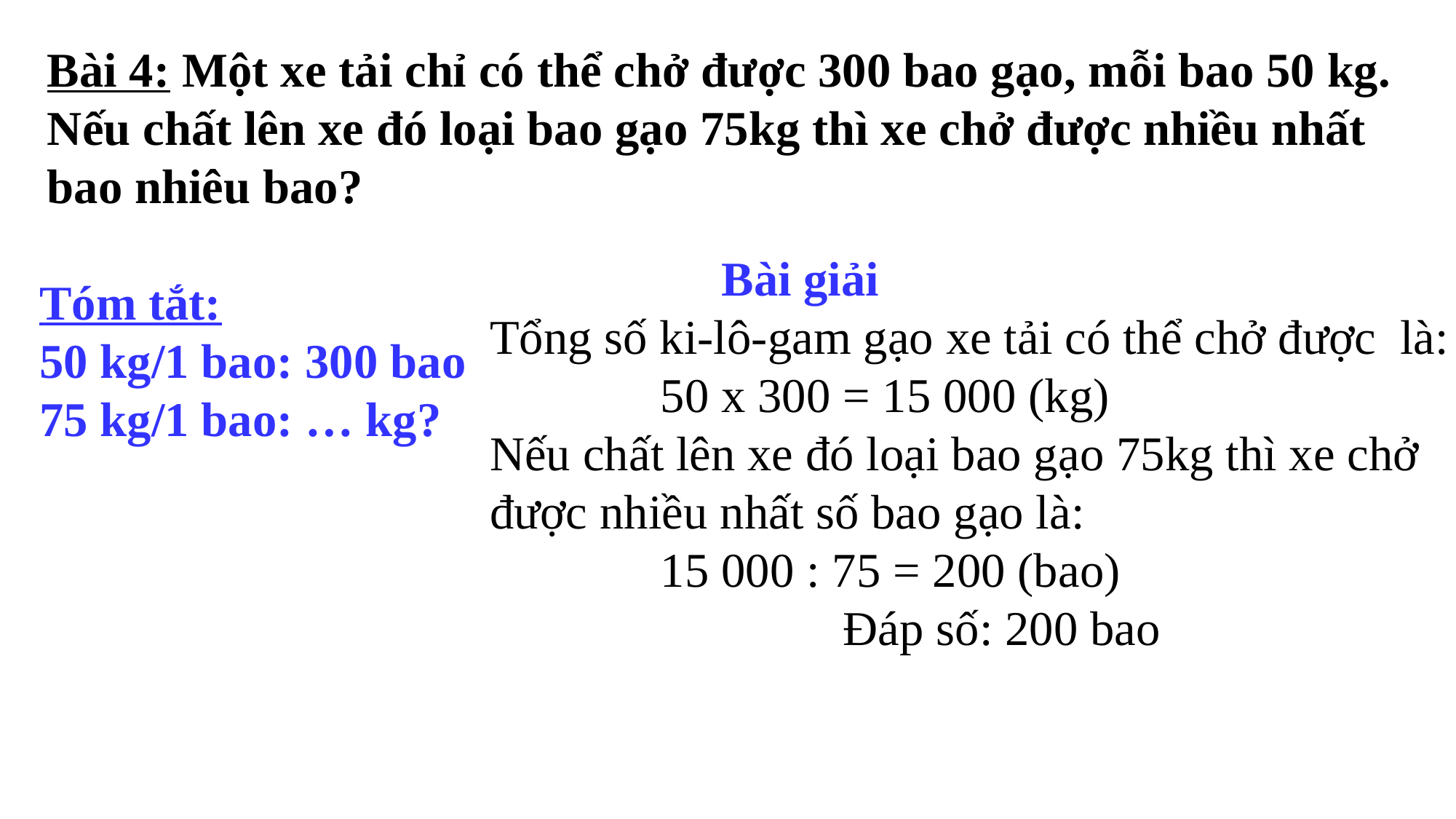

Bài 4: Một xe tải chỉ có thể chở được 300 bao gạo, mỗi bao 50 kg. Nếu chất lên xe đó loại bao gạo 75kg thì xe chở được nhiều nhất bao nhiêu bao?
                   Bài giải
Tổng số ki-lô-gam gạo xe tải có thể chở được  là:
              50 x 300 = 15 000 (kg)
Nếu chất lên xe đó loại bao gạo 75kg thì xe chở được nhiều nhất số bao gạo là:
              15 000 : 75 = 200 (bao)
                             Đáp số: 200 bao
Tóm tắt:
50 kg/1 bao: 300 bao
75 kg/1 bao: … kg?